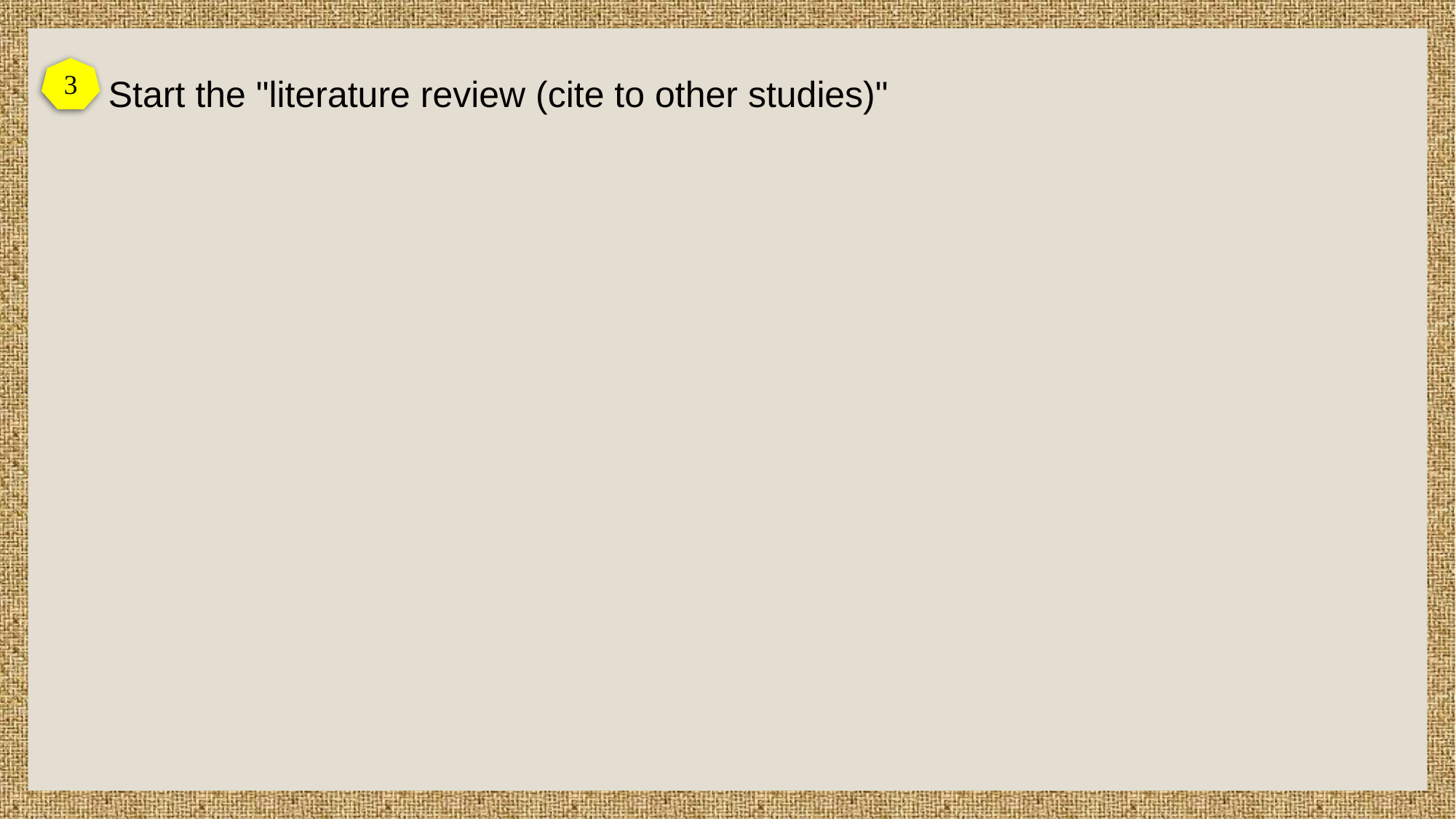

3
Start the "literature review (cite to other studies)"